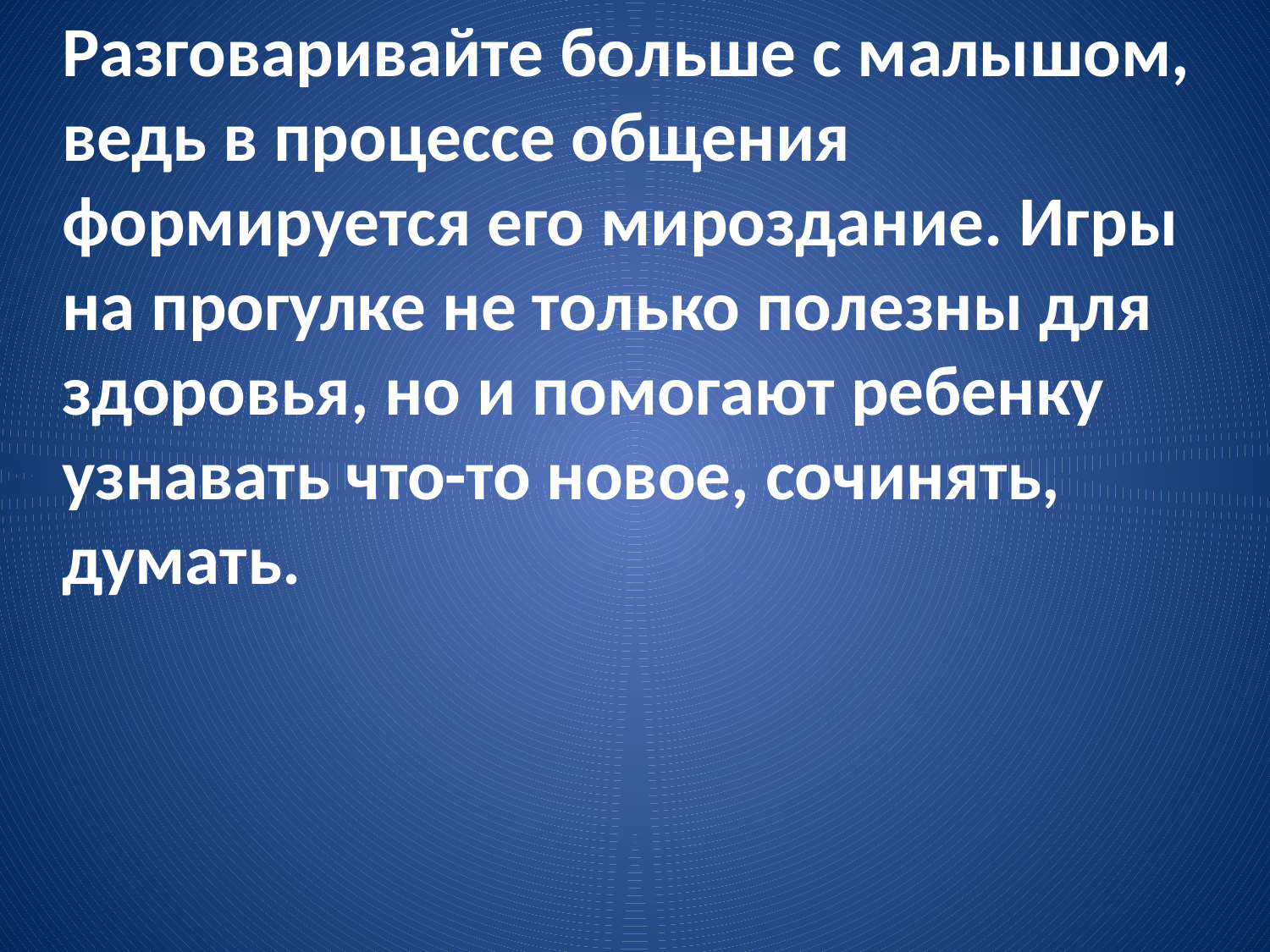

Разговаривайте больше с малышом, ведь в процессе общения формируется его мироздание. Игры на прогулке не только полезны для здоровья, но и помогают ребенку узнавать что-то новое, сочинять, думать.